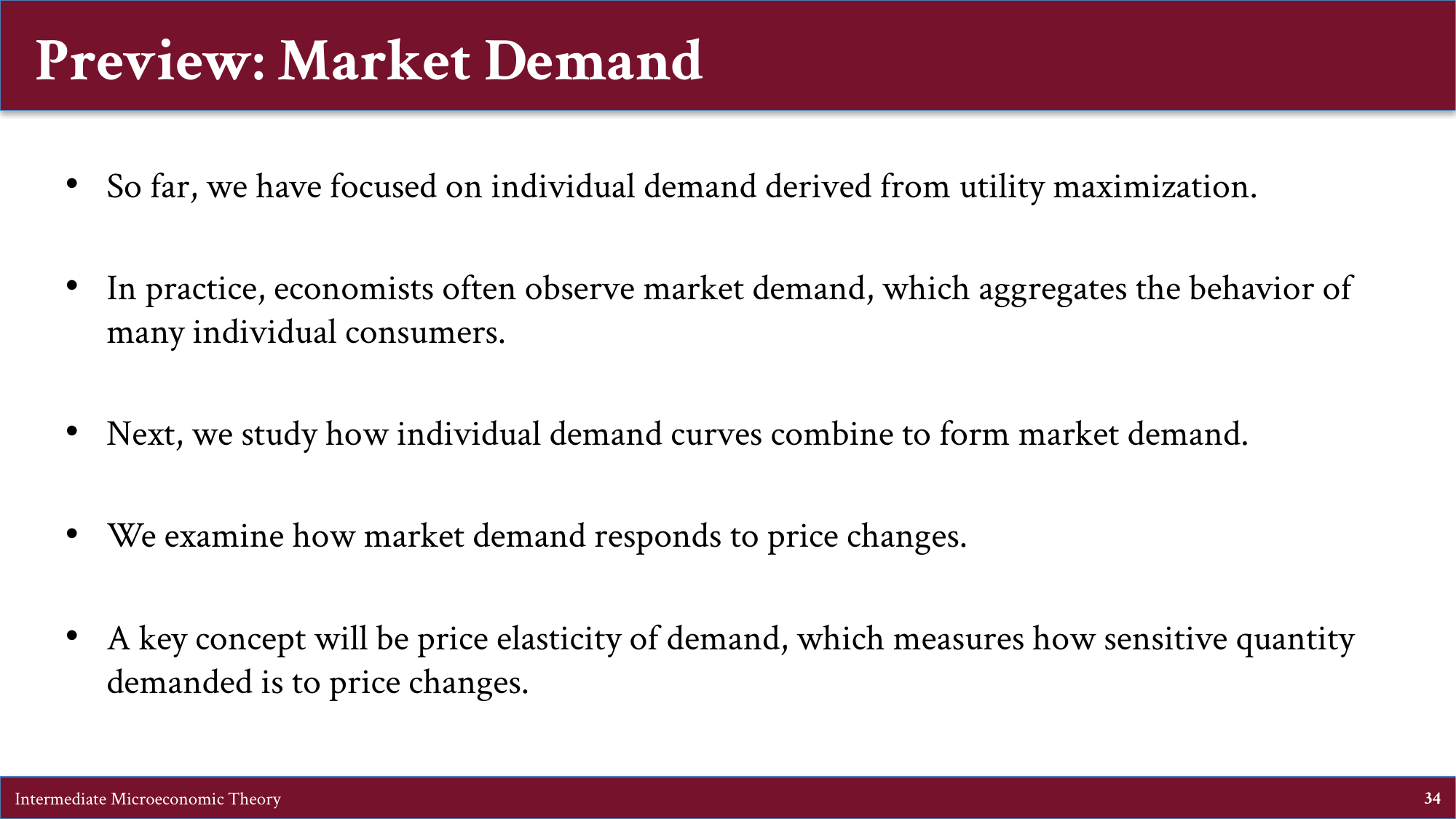

# Preview: Market Demand
So far, we have focused on individual demand derived from utility maximization.

In practice, economists often observe market demand, which aggregates the behavior of many individual consumers.

Next, we study how individual demand curves combine to form market demand.

We examine how market demand responds to price changes.

A key concept will be price elasticity of demand, which measures how sensitive quantity demanded is to price changes.

 Intermediate Microeconomic Theory
34